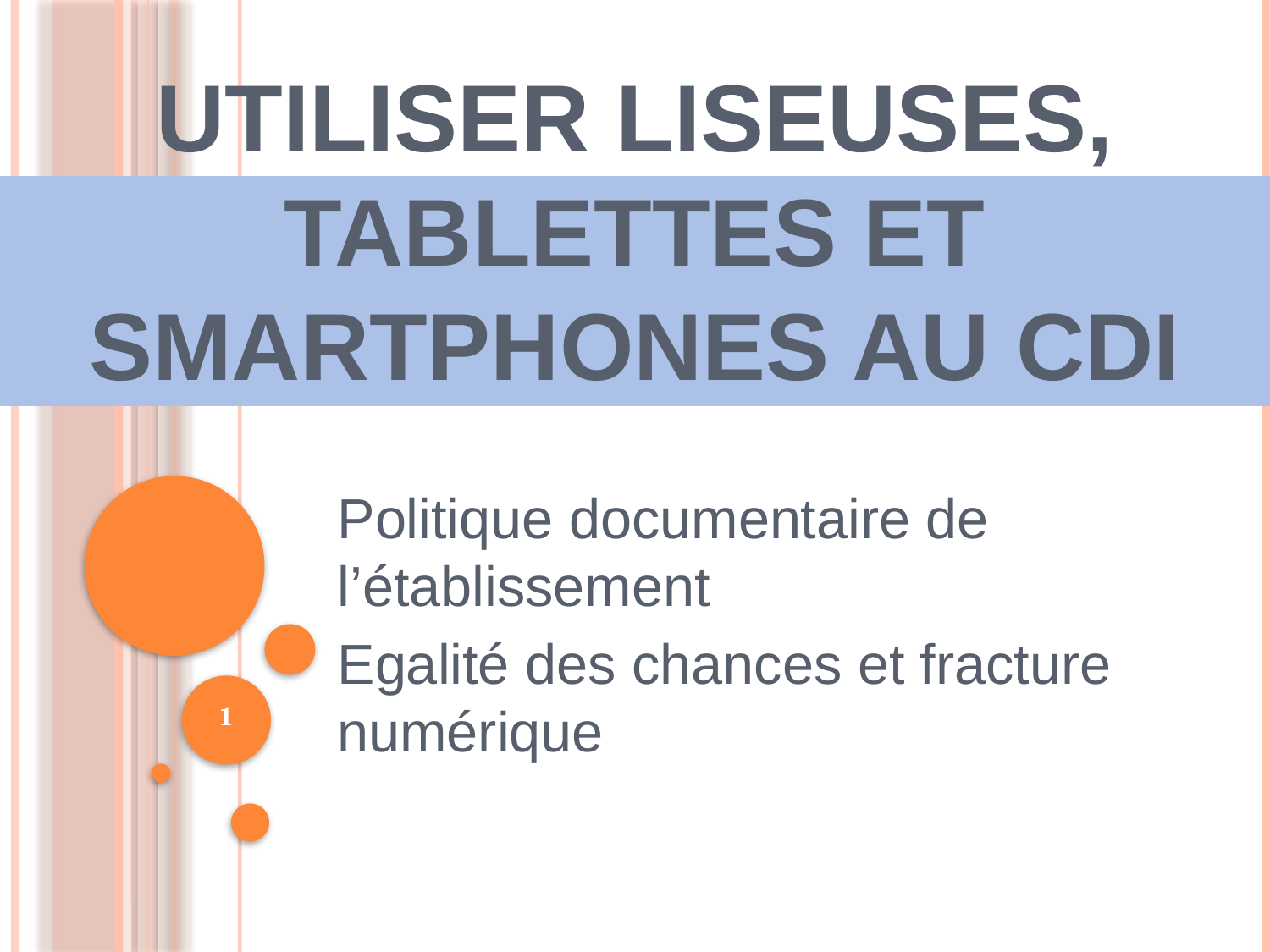

# Utiliser liseuses, tablettes et Smartphones au CDI
Politique documentaire de l’établissement
Egalité des chances et fracture numérique

1